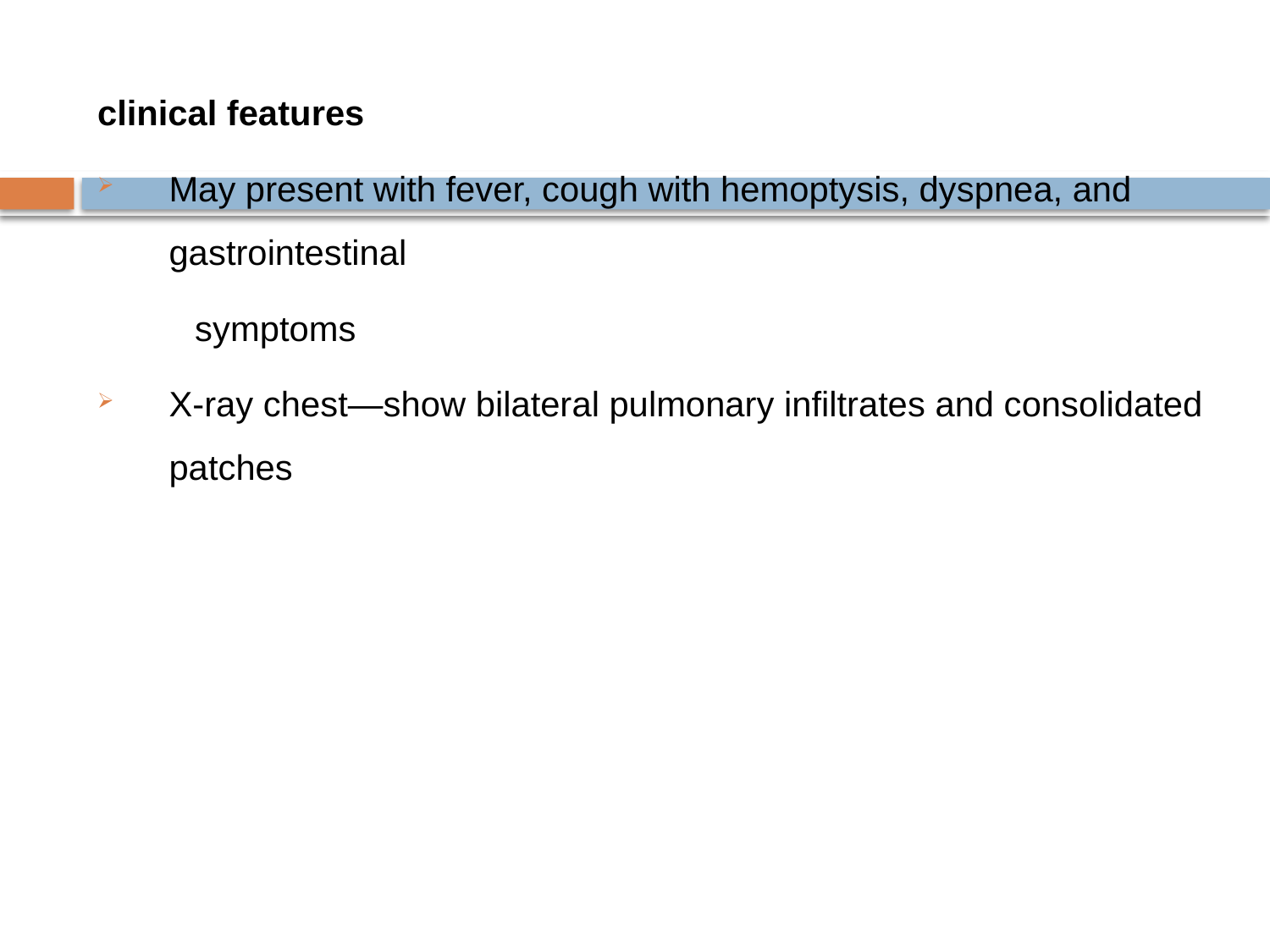

clinical features
May present with fever, cough with hemoptysis, dyspnea, and gastrointestinal
          symptoms
X-ray chest—show bilateral pulmonary infiltrates and consolidated patches